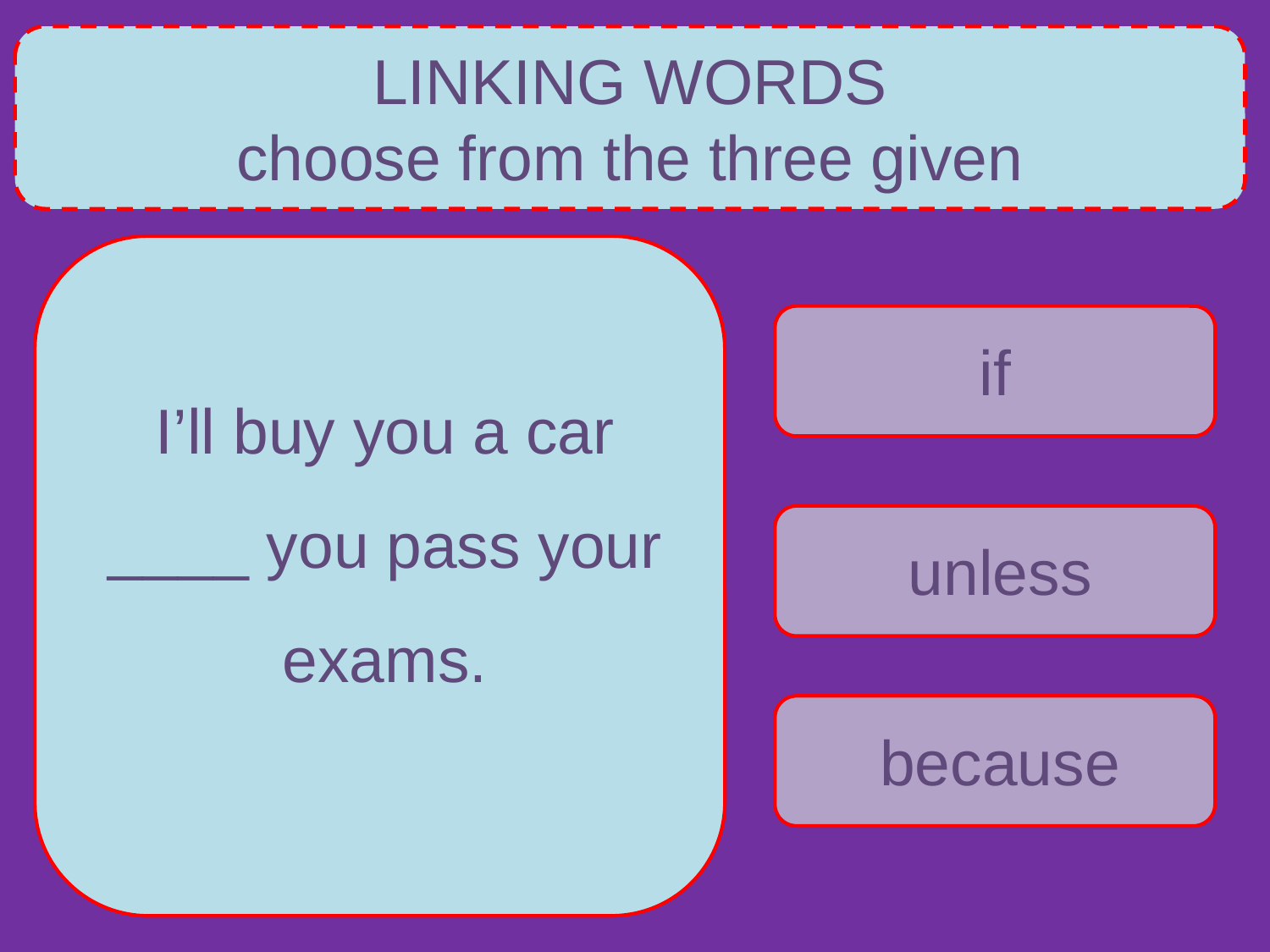

LINKING WORDS
choose from the three given

if
I’ll buy you a car ____ you pass your exams.

unless

because